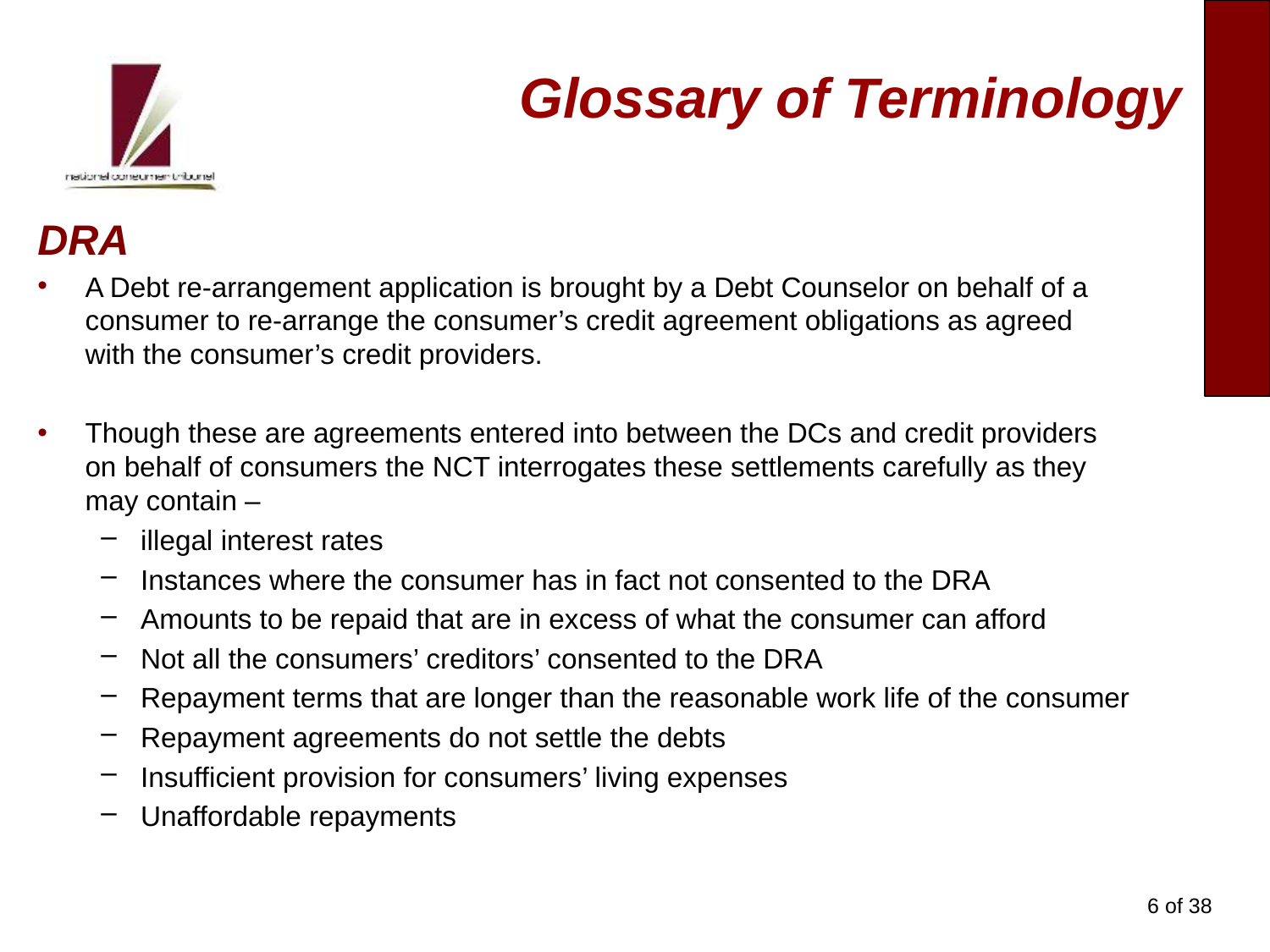

# Glossary of Terminology
DRA
A Debt re-arrangement application is brought by a Debt Counselor on behalf of a consumer to re-arrange the consumer’s credit agreement obligations as agreed with the consumer’s credit providers.

Though these are agreements entered into between the DCs and credit providers on behalf of consumers the NCT interrogates these settlements carefully as they may contain –
illegal interest rates
Instances where the consumer has in fact not consented to the DRA
Amounts to be repaid that are in excess of what the consumer can afford
Not all the consumers’ creditors’ consented to the DRA
Repayment terms that are longer than the reasonable work life of the consumer
Repayment agreements do not settle the debts
Insufficient provision for consumers’ living expenses
Unaffordable repayments

6 of 38